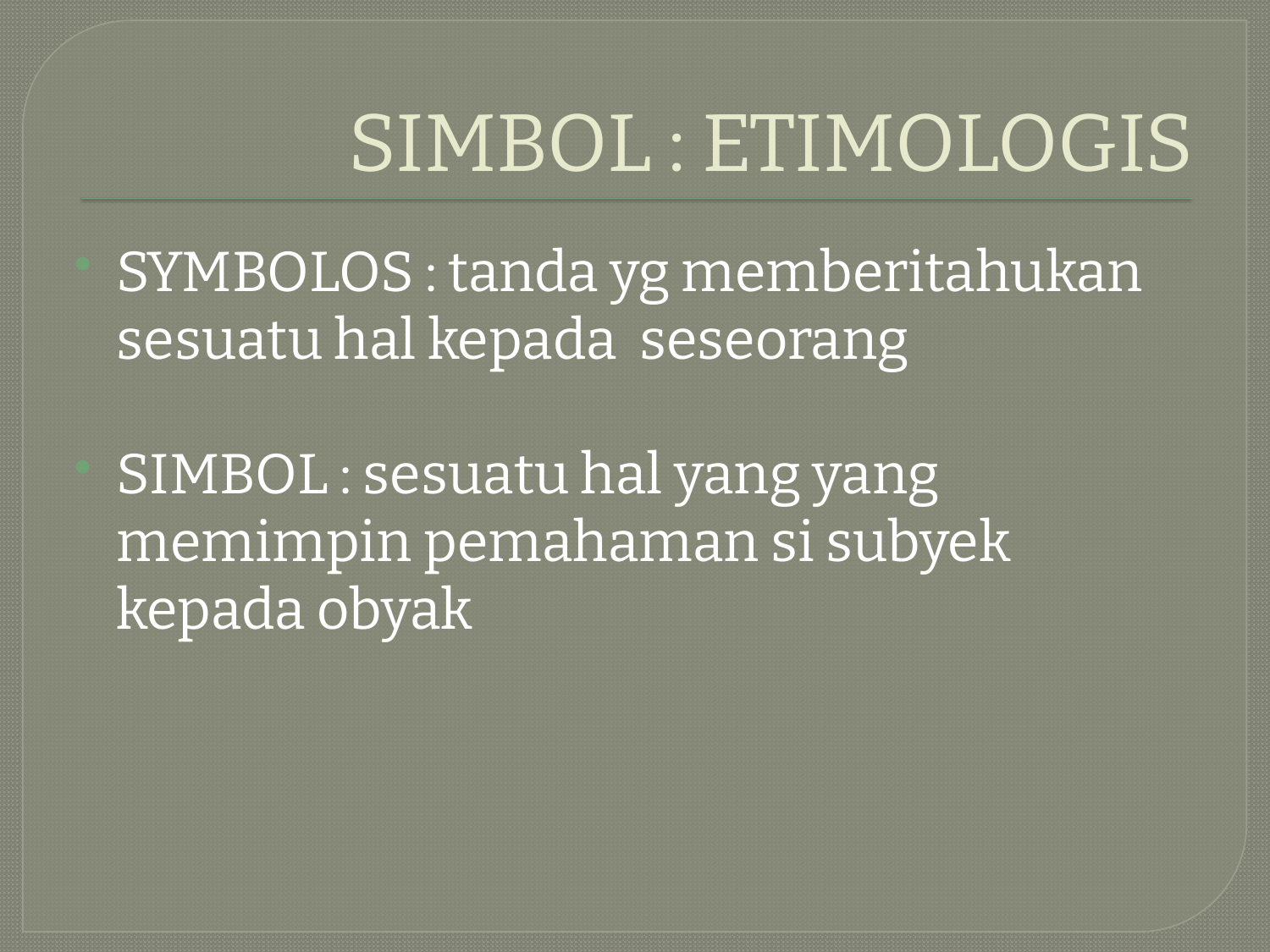

# SIMBOL : ETIMOLOGIS
SYMBOLOS : tanda yg memberitahukan sesuatu hal kepada  seseorang

SIMBOL : sesuatu hal yang yang memimpin pemahaman si subyek kepada obyak